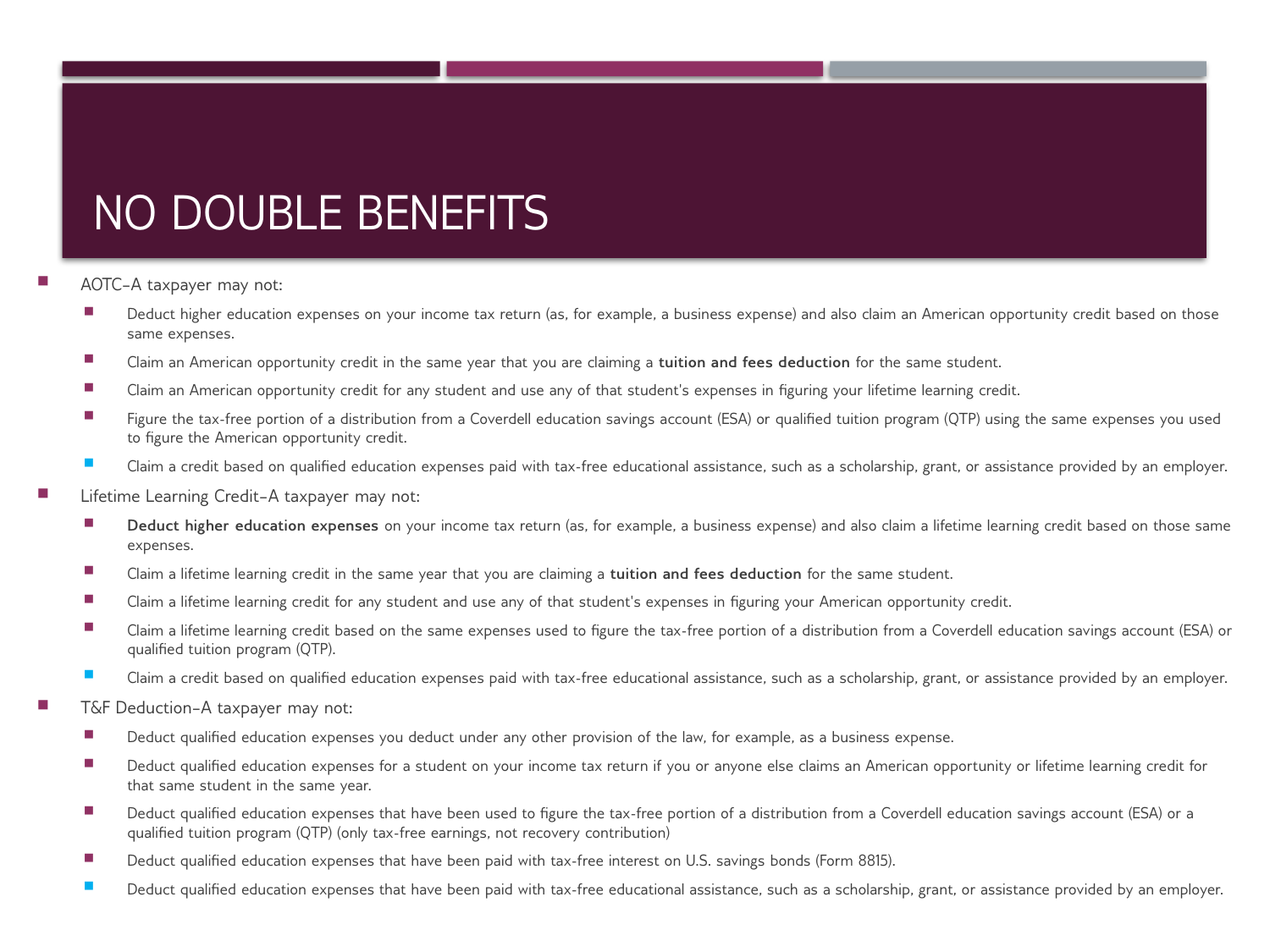

# No Double Benefits
AOTC–A taxpayer may not:
Deduct higher education expenses on your income tax return (as, for example, a business expense) and also claim an American opportunity credit based on those same expenses.
Claim an American opportunity credit in the same year that you are claiming a tuition and fees deduction for the same student.
Claim an American opportunity credit for any student and use any of that student's expenses in figuring your lifetime learning credit.
Figure the tax-free portion of a distribution from a Coverdell education savings account (ESA) or qualified tuition program (QTP) using the same expenses you used to figure the American opportunity credit.
Claim a credit based on qualified education expenses paid with tax-free educational assistance, such as a scholarship, grant, or assistance provided by an employer.
Lifetime Learning Credit–A taxpayer may not:
Deduct higher education expenses on your income tax return (as, for example, a business expense) and also claim a lifetime learning credit based on those same expenses.
Claim a lifetime learning credit in the same year that you are claiming a tuition and fees deduction for the same student.
Claim a lifetime learning credit for any student and use any of that student's expenses in figuring your American opportunity credit.
Claim a lifetime learning credit based on the same expenses used to figure the tax-free portion of a distribution from a Coverdell education savings account (ESA) or qualified tuition program (QTP).
Claim a credit based on qualified education expenses paid with tax-free educational assistance, such as a scholarship, grant, or assistance provided by an employer.
T&F Deduction–A taxpayer may not:
Deduct qualified education expenses you deduct under any other provision of the law, for example, as a business expense.
Deduct qualified education expenses for a student on your income tax return if you or anyone else claims an American opportunity or lifetime learning credit for that same student in the same year.
Deduct qualified education expenses that have been used to figure the tax-free portion of a distribution from a Coverdell education savings account (ESA) or a qualified tuition program (QTP) (only tax-free earnings, not recovery contribution)
Deduct qualified education expenses that have been paid with tax-free interest on U.S. savings bonds (Form 8815).
Deduct qualified education expenses that have been paid with tax-free educational assistance, such as a scholarship, grant, or assistance provided by an employer.